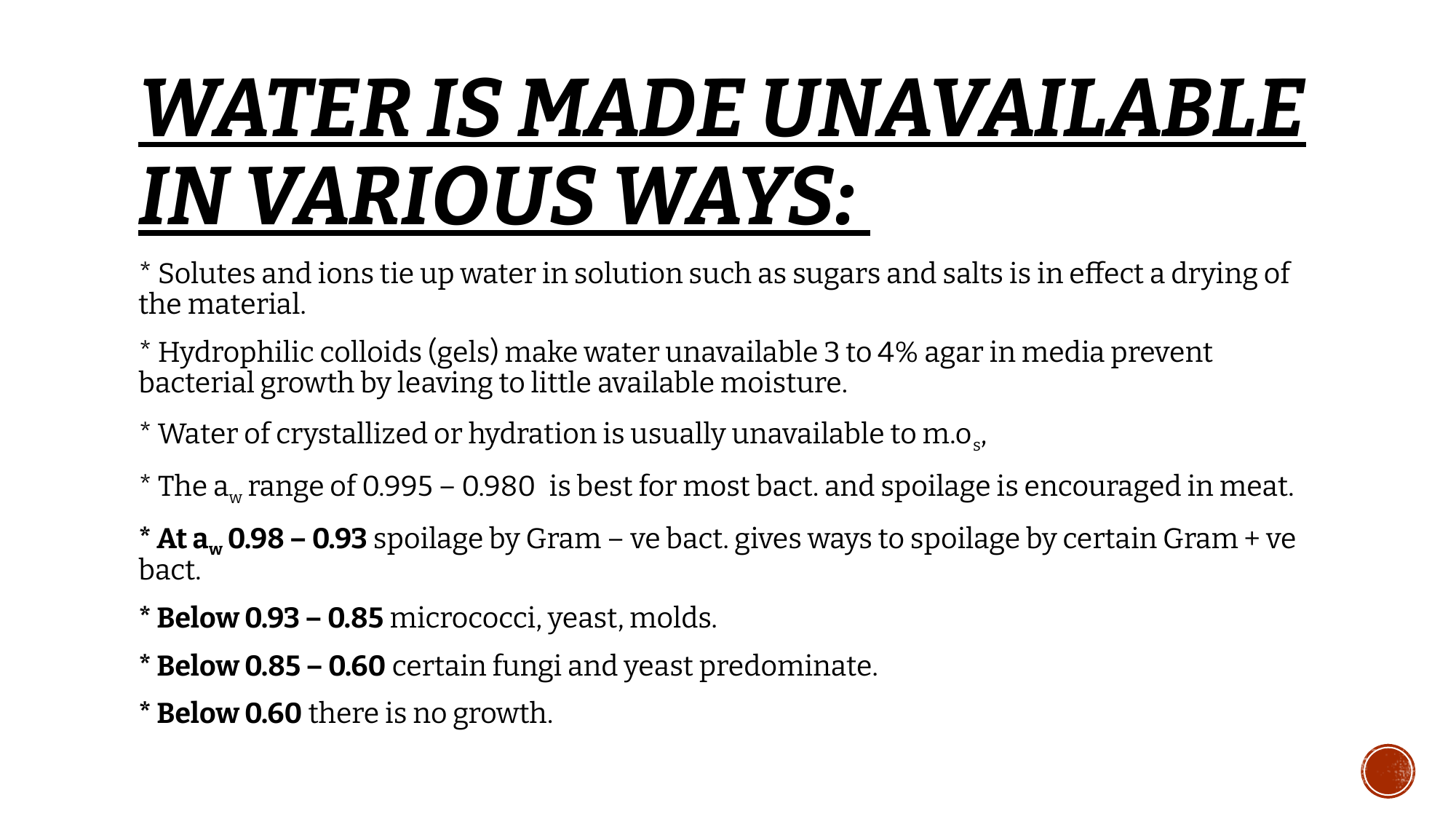

# Water is made unavailable in various ways:
* Solutes and ions tie up water in solution such as sugars and salts is in effect a drying of the material.
* Hydrophilic colloids (gels) make water unavailable 3 to 4% agar in media prevent bacterial growth by leaving to little available moisture.
* Water of crystallized or hydration is usually unavailable to m.os,
* The aw range of 0.995 – 0.980 	is best for most bact. and spoilage is encouraged in meat.
* At aw 0.98 – 0.93 spoilage by Gram – ve bact. gives ways to spoilage by certain Gram + ve bact.
* Below 0.93 – 0.85 micrococci, yeast, molds.
* Below 0.85 – 0.60 certain fungi and yeast predominate.
* Below 0.60 there is no growth.